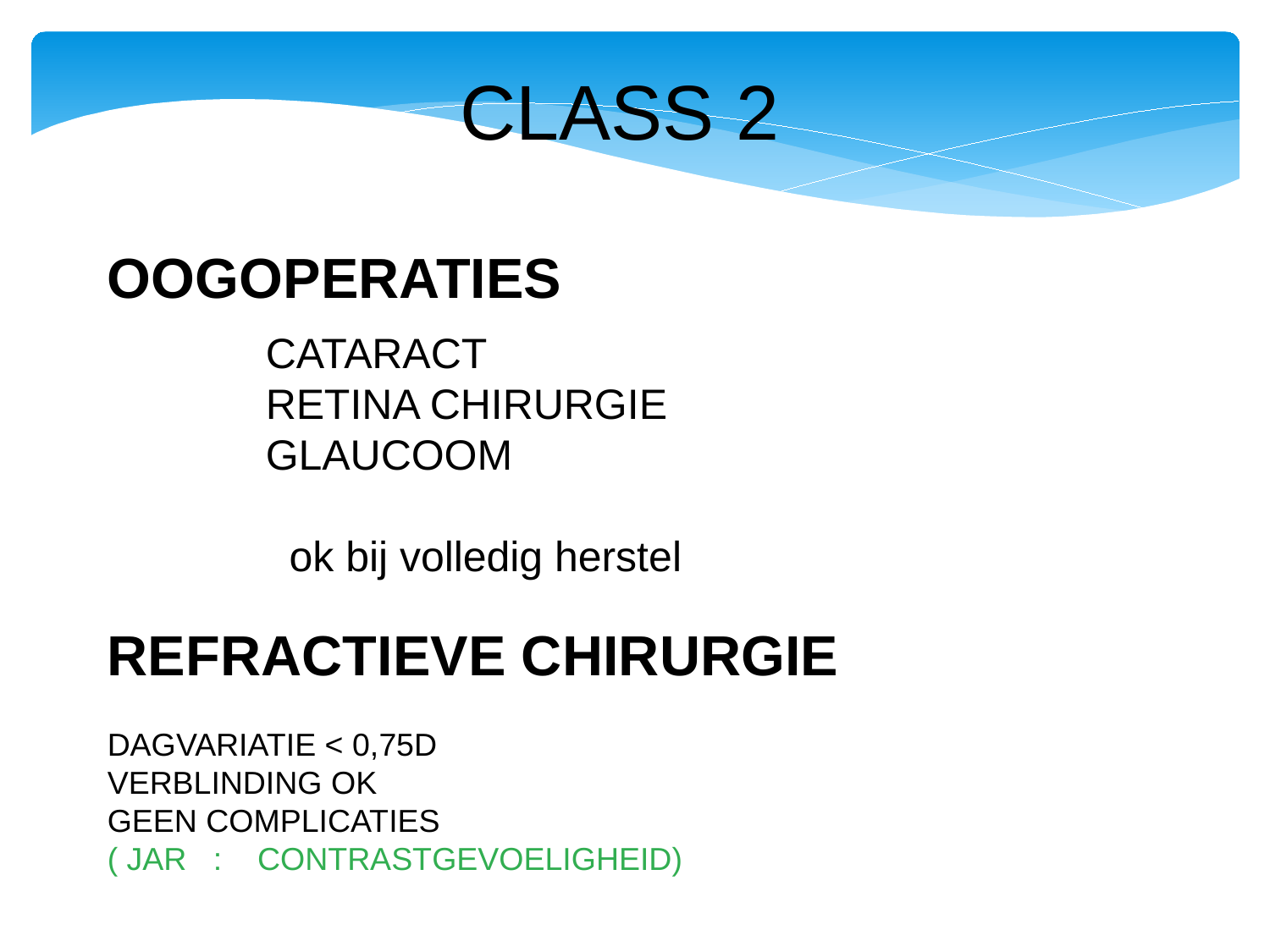

CLASS 2

OOGOPERATIES
CATARACT
RETINA CHIRURGIE
GLAUCOOM

  ok bij volledig herstel

REFRACTIEVE CHIRURGIE

DAGVARIATIE < 0,75D
VERBLINDING OK
GEEN COMPLICATIES
( JAR   :    CONTRASTGEVOELIGHEID)